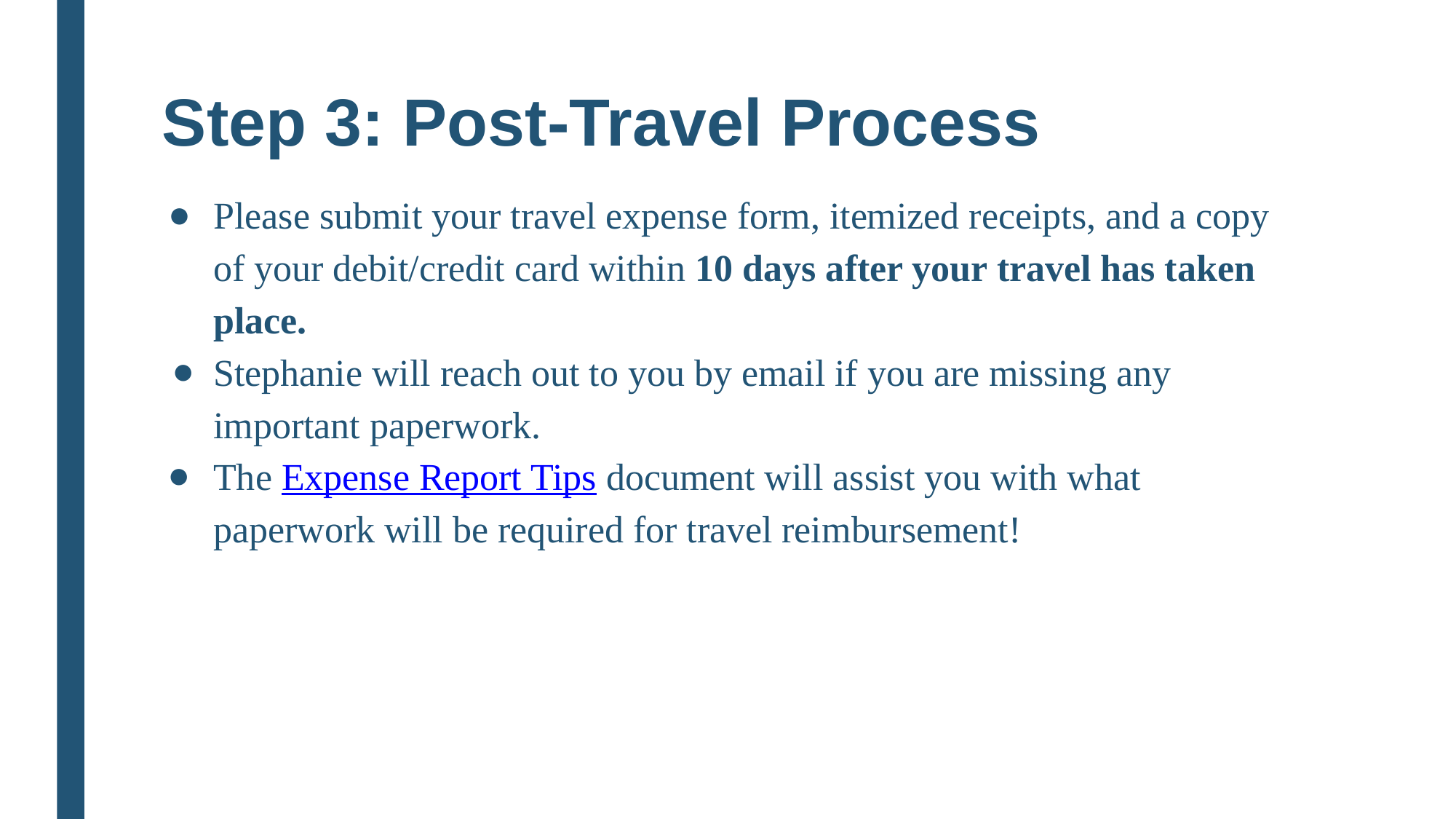

# Step 3: Post-Travel Process
Please submit your travel expense form, itemized receipts, and a copy of your debit/credit card within 10 days after your travel has taken place.
Stephanie will reach out to you by email if you are missing any important paperwork.
The Expense Report Tips document will assist you with what paperwork will be required for travel reimbursement!